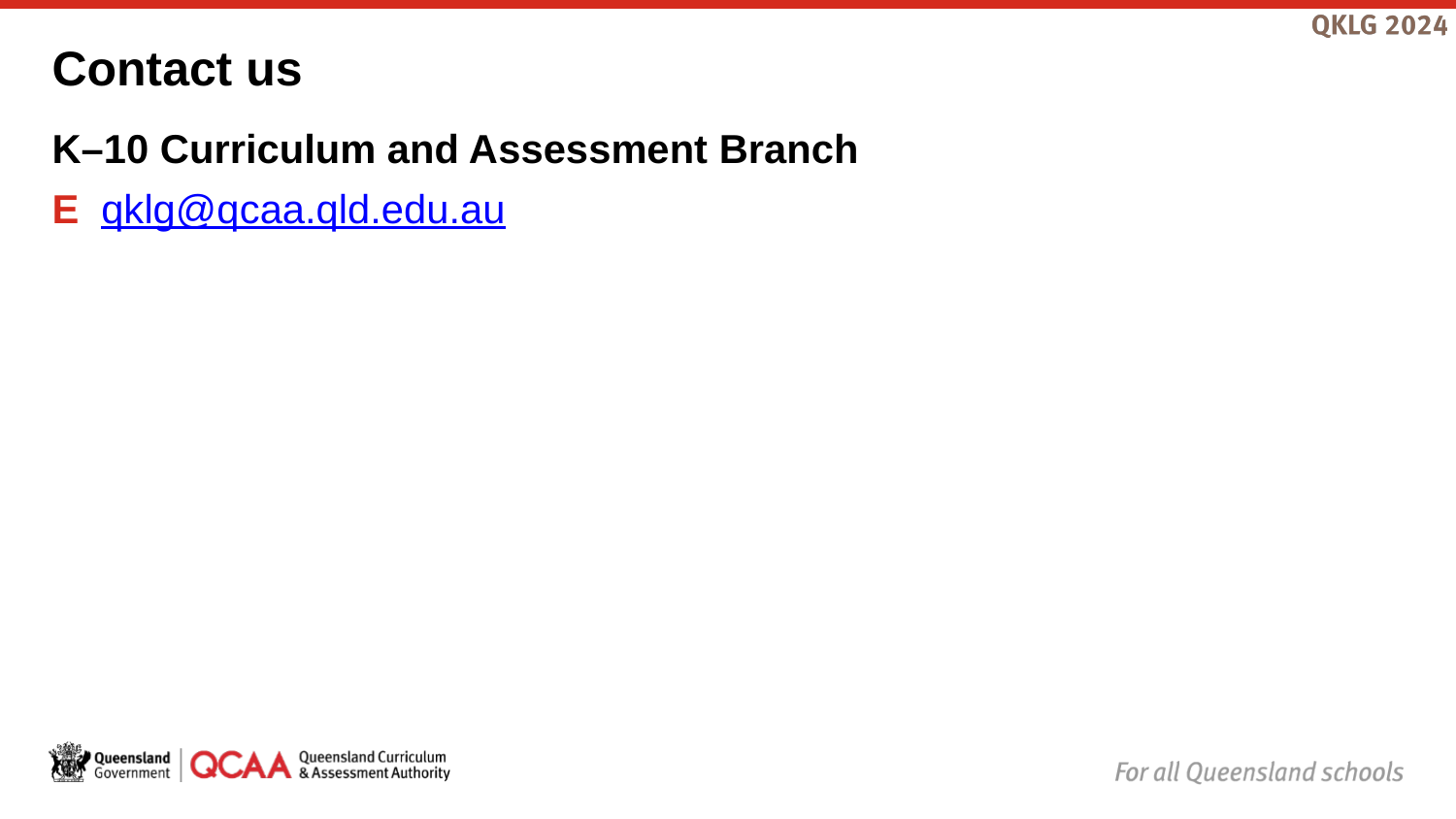

# Contact us
K–10 Curriculum and Assessment Branch
E  qklg@qcaa.qld.edu.au